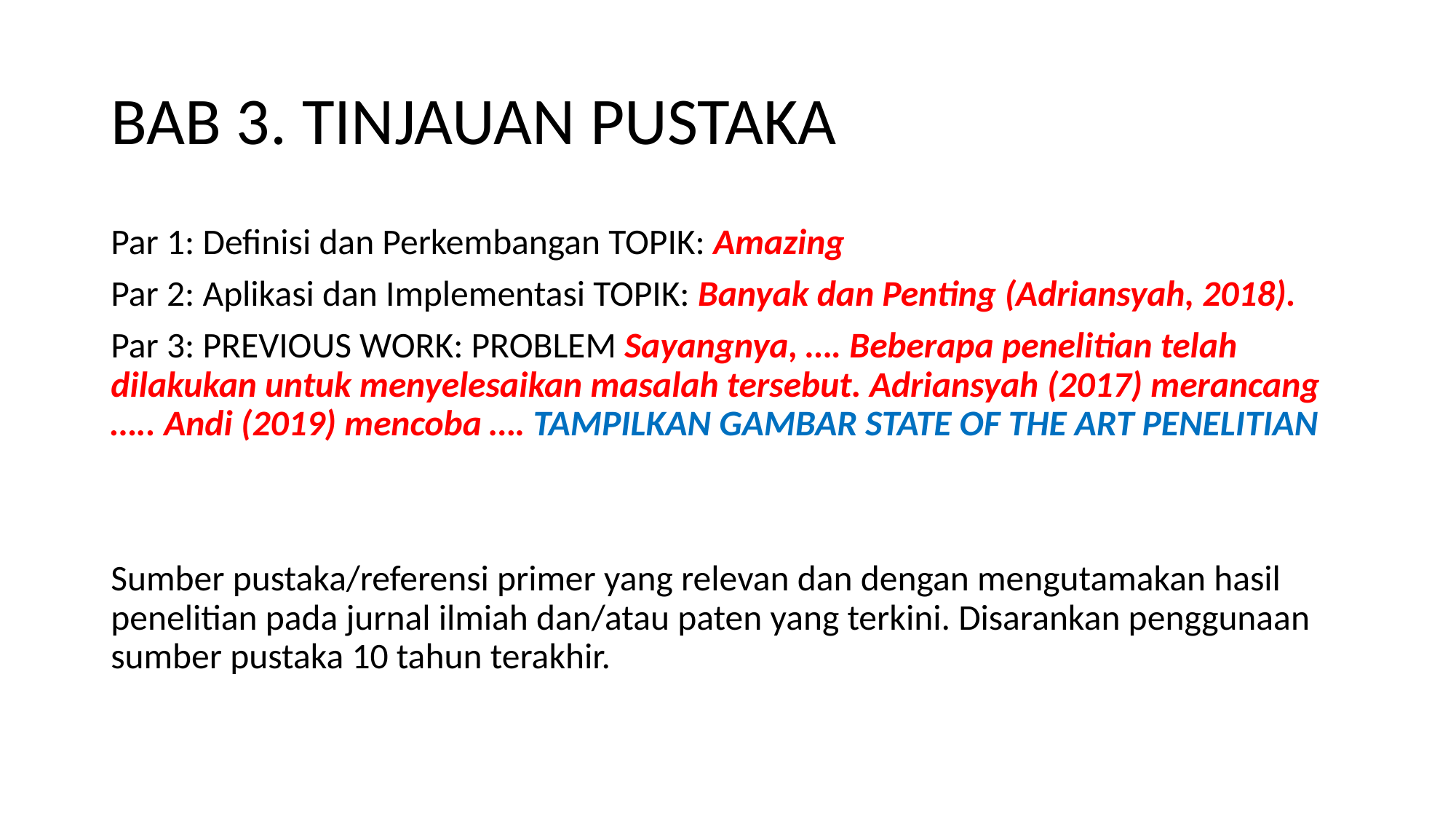

# BAB 3. TINJAUAN PUSTAKA
Par 1: Definisi dan Perkembangan TOPIK: Amazing
Par 2: Aplikasi dan Implementasi TOPIK: Banyak dan Penting (Adriansyah, 2018).
Par 3: PREVIOUS WORK: PROBLEM Sayangnya, …. Beberapa penelitian telah dilakukan untuk menyelesaikan masalah tersebut. Adriansyah (2017) merancang ….. Andi (2019) mencoba …. TAMPILKAN GAMBAR STATE OF THE ART PENELITIAN

Sumber pustaka/referensi primer yang relevan dan dengan mengutamakan hasil penelitian pada jurnal ilmiah dan/atau paten yang terkini. Disarankan penggunaan sumber pustaka 10 tahun terakhir.